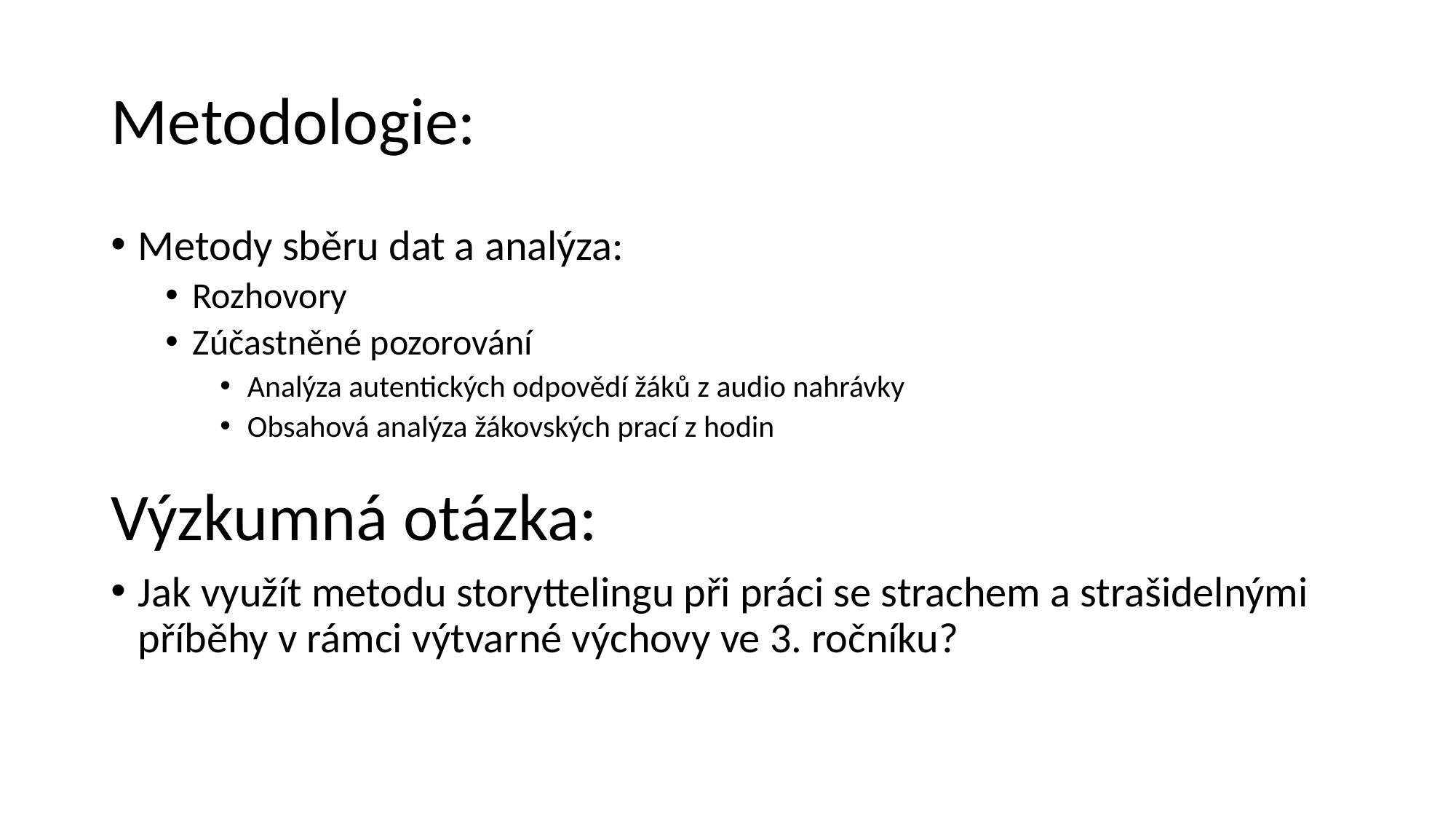

# Metodologie:
Metody sběru dat a analýza:
Rozhovory
Zúčastněné pozorování
Analýza autentických odpovědí žáků z audio nahrávky
Obsahová analýza žákovských prací z hodin

Výzkumná otázka:
Jak využít metodu storyttelingu při práci se strachem a strašidelnými příběhy v rámci výtvarné výchovy ve 3. ročníku?